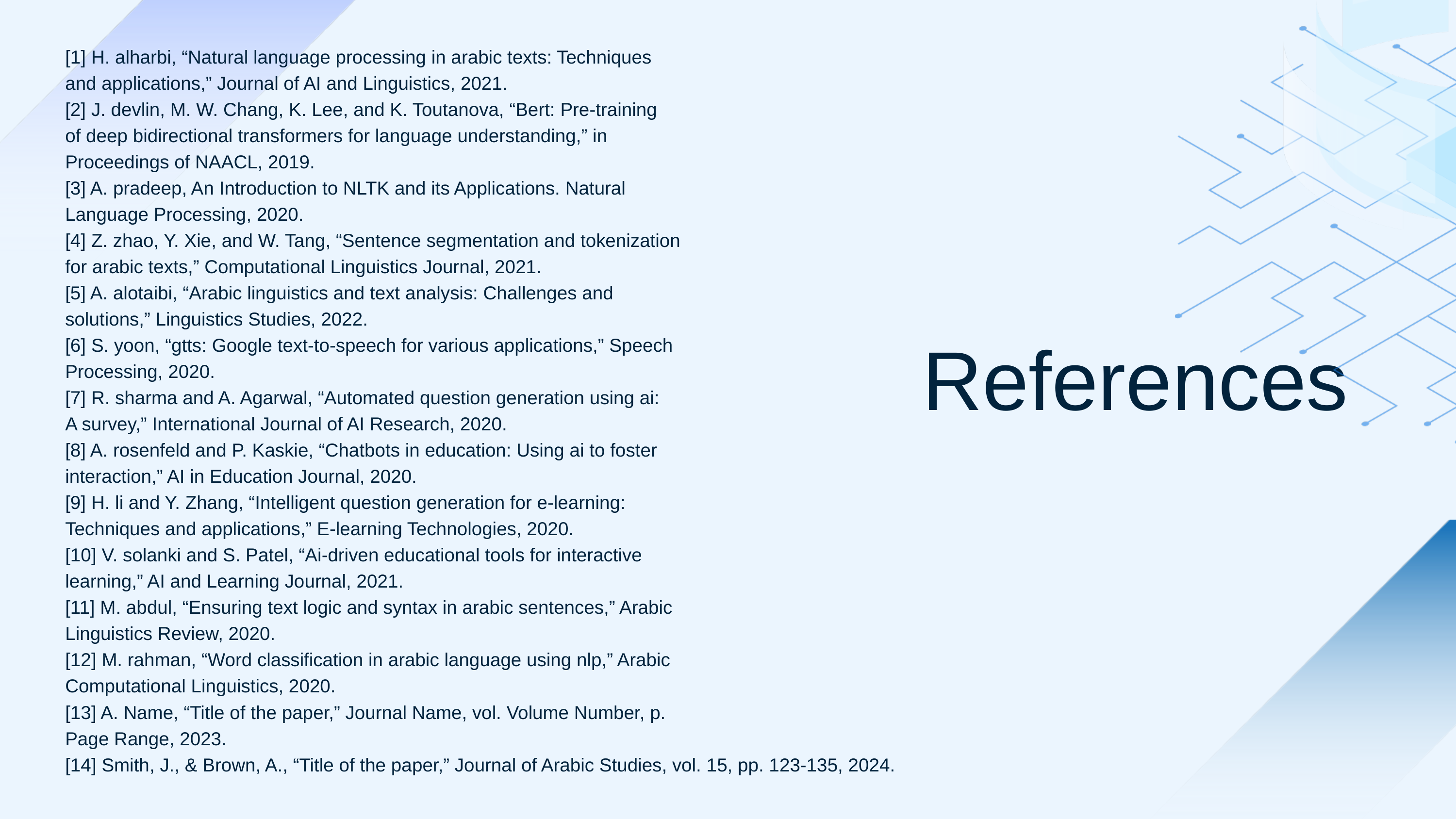

[1] H. alharbi, “Natural language processing in arabic texts: Techniques
and applications,” Journal of AI and Linguistics, 2021.
[2] J. devlin, M. W. Chang, K. Lee, and K. Toutanova, “Bert: Pre-training
of deep bidirectional transformers for language understanding,” in
Proceedings of NAACL, 2019.
[3] A. pradeep, An Introduction to NLTK and its Applications. Natural
Language Processing, 2020.
[4] Z. zhao, Y. Xie, and W. Tang, “Sentence segmentation and tokenization
for arabic texts,” Computational Linguistics Journal, 2021.
[5] A. alotaibi, “Arabic linguistics and text analysis: Challenges and
solutions,” Linguistics Studies, 2022.
[6] S. yoon, “gtts: Google text-to-speech for various applications,” Speech
Processing, 2020.
[7] R. sharma and A. Agarwal, “Automated question generation using ai:
A survey,” International Journal of AI Research, 2020.
[8] A. rosenfeld and P. Kaskie, “Chatbots in education: Using ai to foster
interaction,” AI in Education Journal, 2020.
[9] H. li and Y. Zhang, “Intelligent question generation for e-learning:
Techniques and applications,” E-learning Technologies, 2020.
[10] V. solanki and S. Patel, “Ai-driven educational tools for interactive
learning,” AI and Learning Journal, 2021.
[11] M. abdul, “Ensuring text logic and syntax in arabic sentences,” Arabic
Linguistics Review, 2020.
[12] M. rahman, “Word classification in arabic language using nlp,” Arabic
Computational Linguistics, 2020.
[13] A. Name, “Title of the paper,” Journal Name, vol. Volume Number, p.
Page Range, 2023.
[14] Smith, J., & Brown, A., “Title of the paper,” Journal of Arabic Studies, vol. 15, pp. 123-135, 2024.

References